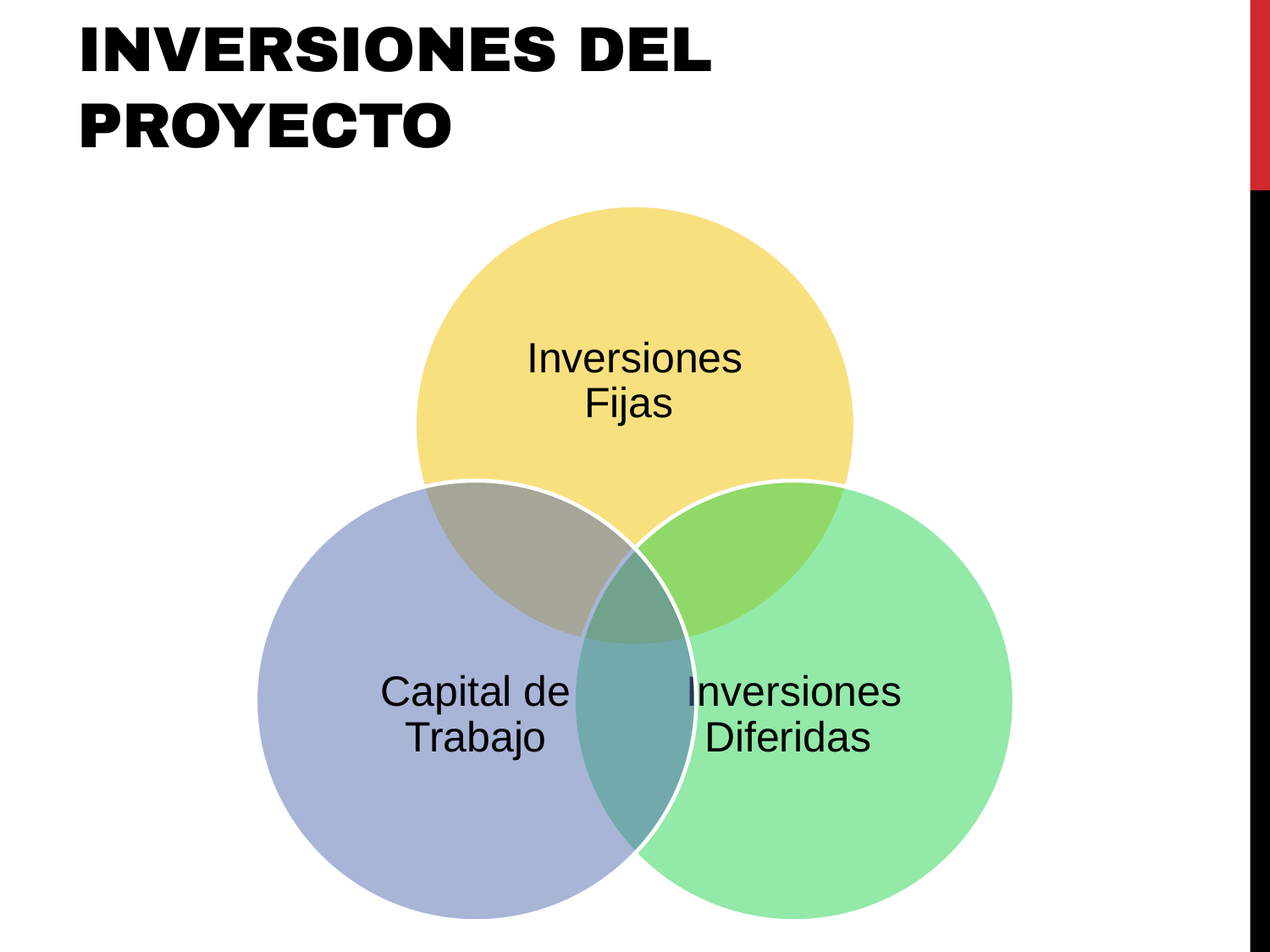

# INVERSIONES DEL PROYECTO
Inversiones Fijas
Inversiones Diferidas
Capital de Trabajo